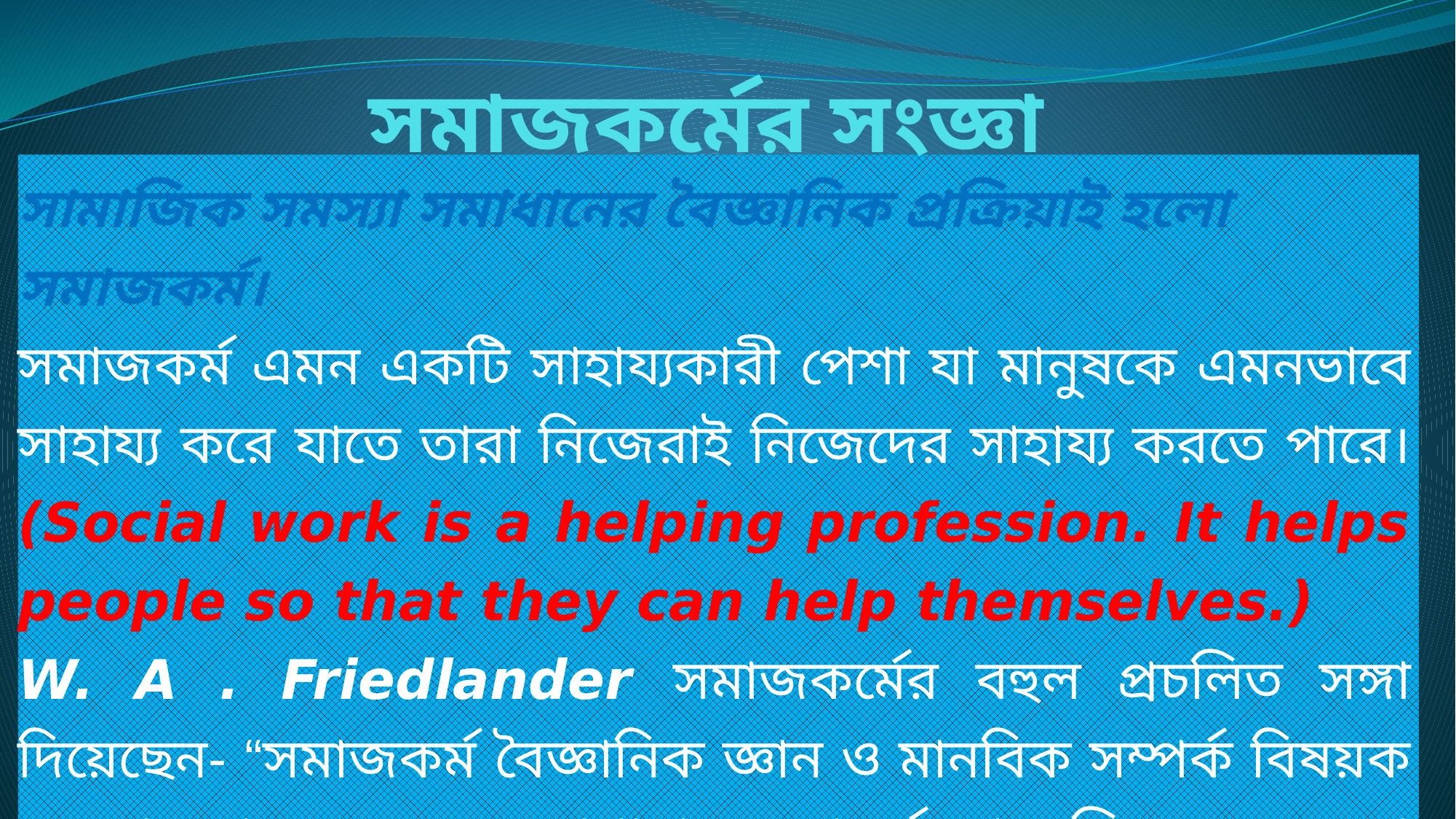

# সমাজকর্মের সংজ্ঞা
সামাজিক সমস্যা সমাধানের বৈজ্ঞানিক প্রক্রিয়াই হলো সমাজকর্ম।
সমাজকর্ম এমন একটি সাহায্যকারী পেশা যা মানুষকে এমনভাবে সাহায্য করে যাতে তারা নিজেরাই নিজেদের সাহায্য করতে পারে। (Social work is a helping profession. It helps people so that they can help themselves.)
W. A . Friedlander সমাজকর্মের বহুল প্রচলিত সঙ্গা দিয়েছেন- “সমাজকর্ম বৈজ্ঞানিক জ্ঞান ও মানবিক সম্পর্ক বিষয়ক দক্ষতাসম্পন্ন এমন এক পেশাদার সেবাকর্ম, যা ব্যক্তিকে একক বা দলীয়ভাবে, ব্যক্তিগত ও সামাজিক সন্তুষ্টি এবং স্বাধীনতা লাভে সহায়তা করে।”